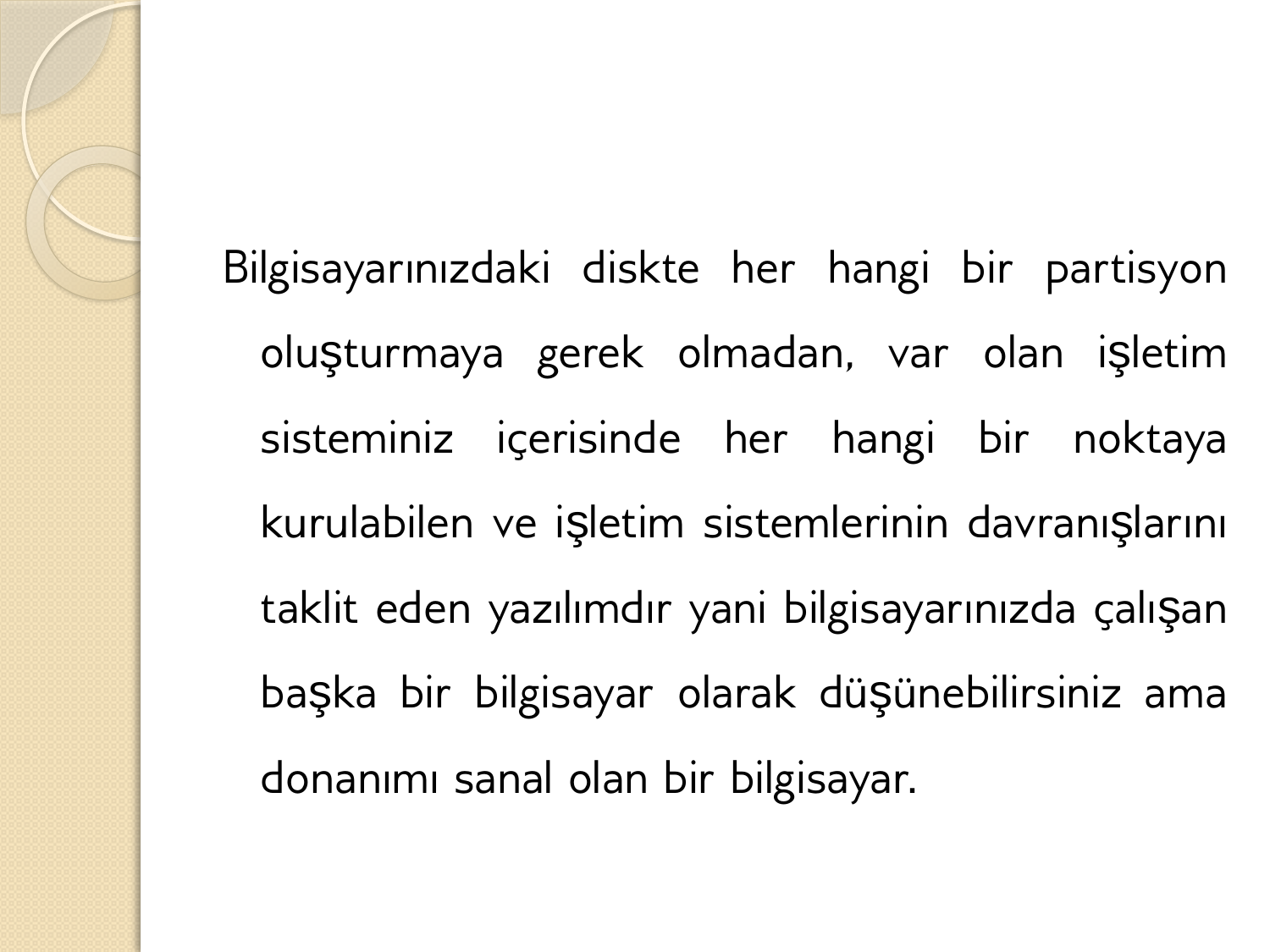

#
Bilgisayarınızdaki diskte her hangi bir partisyon oluşturmaya gerek olmadan, var olan işletim sisteminiz içerisinde her hangi bir noktaya kurulabilen ve işletim sistemlerinin davranışlarını taklit eden yazılımdır yani bilgisayarınızda çalışan başka bir bilgisayar olarak düşünebilirsiniz ama donanımı sanal olan bir bilgisayar.